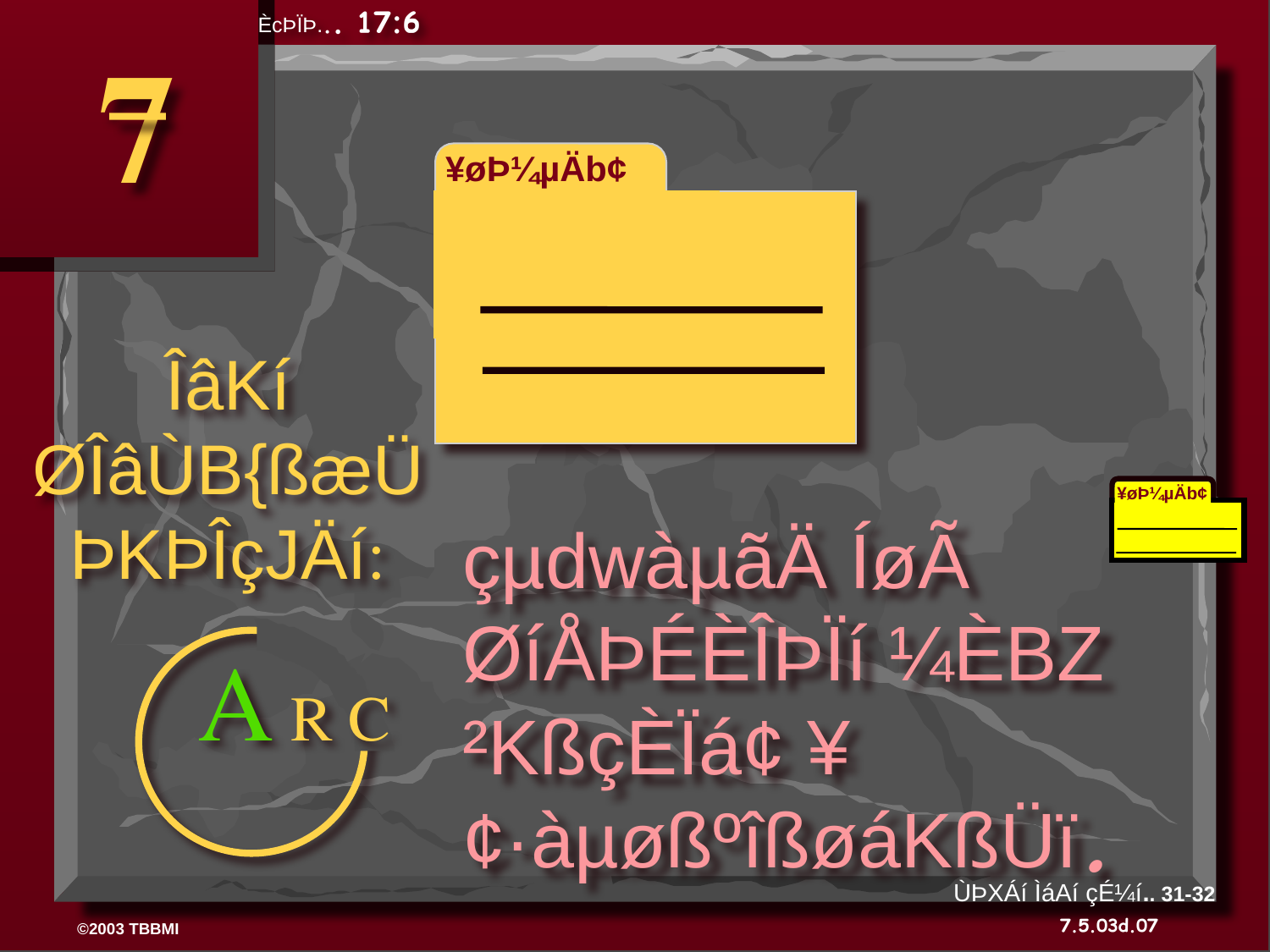

ÈcÞÏÞ... 17:6

7

¥øÞ¼µÄb¢

ÎâKí ØÎâÙB{ßæÜÞKÞÎçJÄí:

¥øÞ¼µÄb¢

350

çµdwàµãÄ ÍøÃ ØíÅÞÉÈÎÞÏí ¼ÈBZ ²KßçÈÏá¢ ¥¢·àµøßºîßøáKßÜï.

A R C

ÙÞXÁí ÌáAí çÉ¼í.. 31-32
07